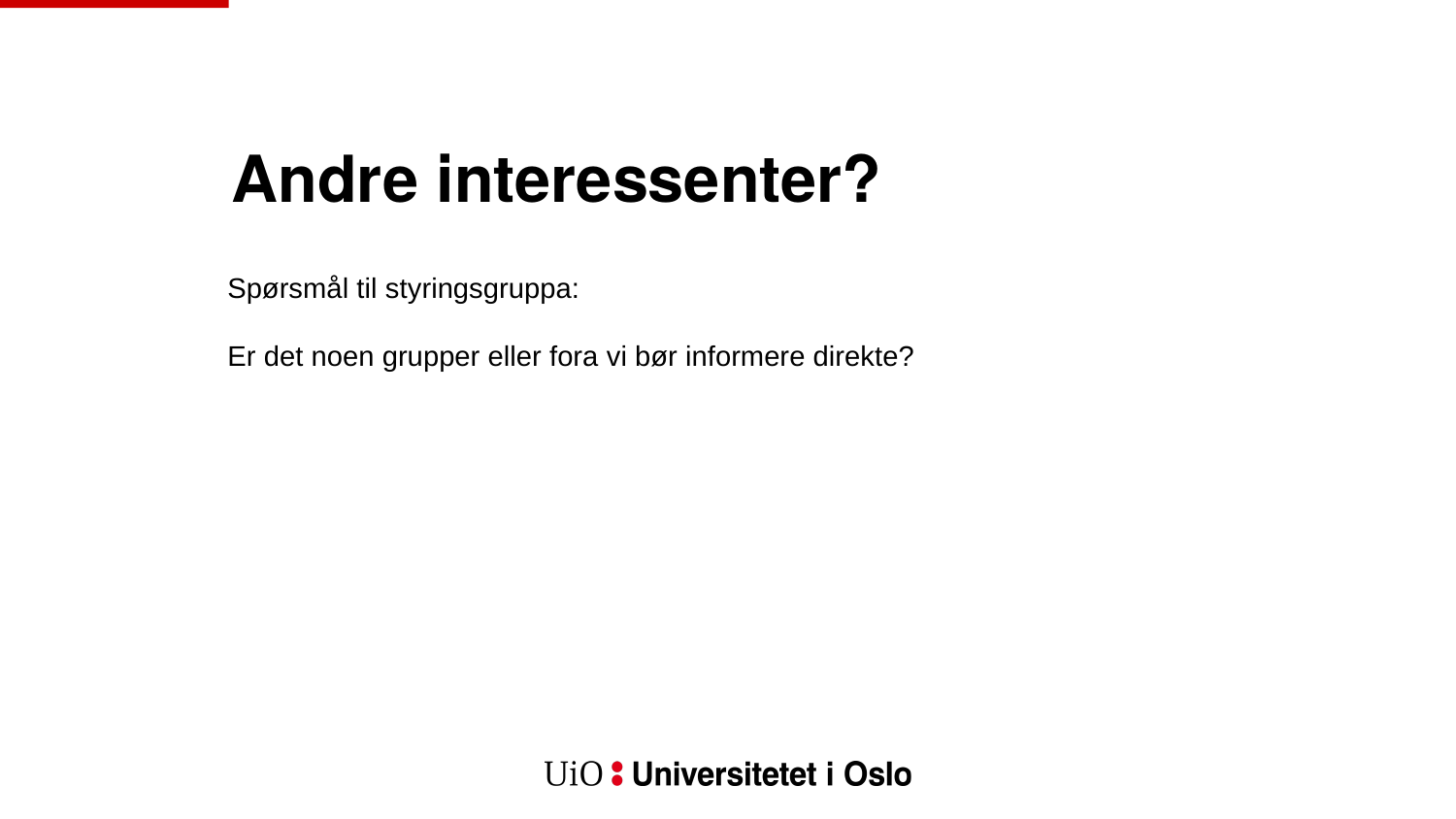

# Andre interessenter?
Spørsmål til styringsgruppa:
Er det noen grupper eller fora vi bør informere direkte?